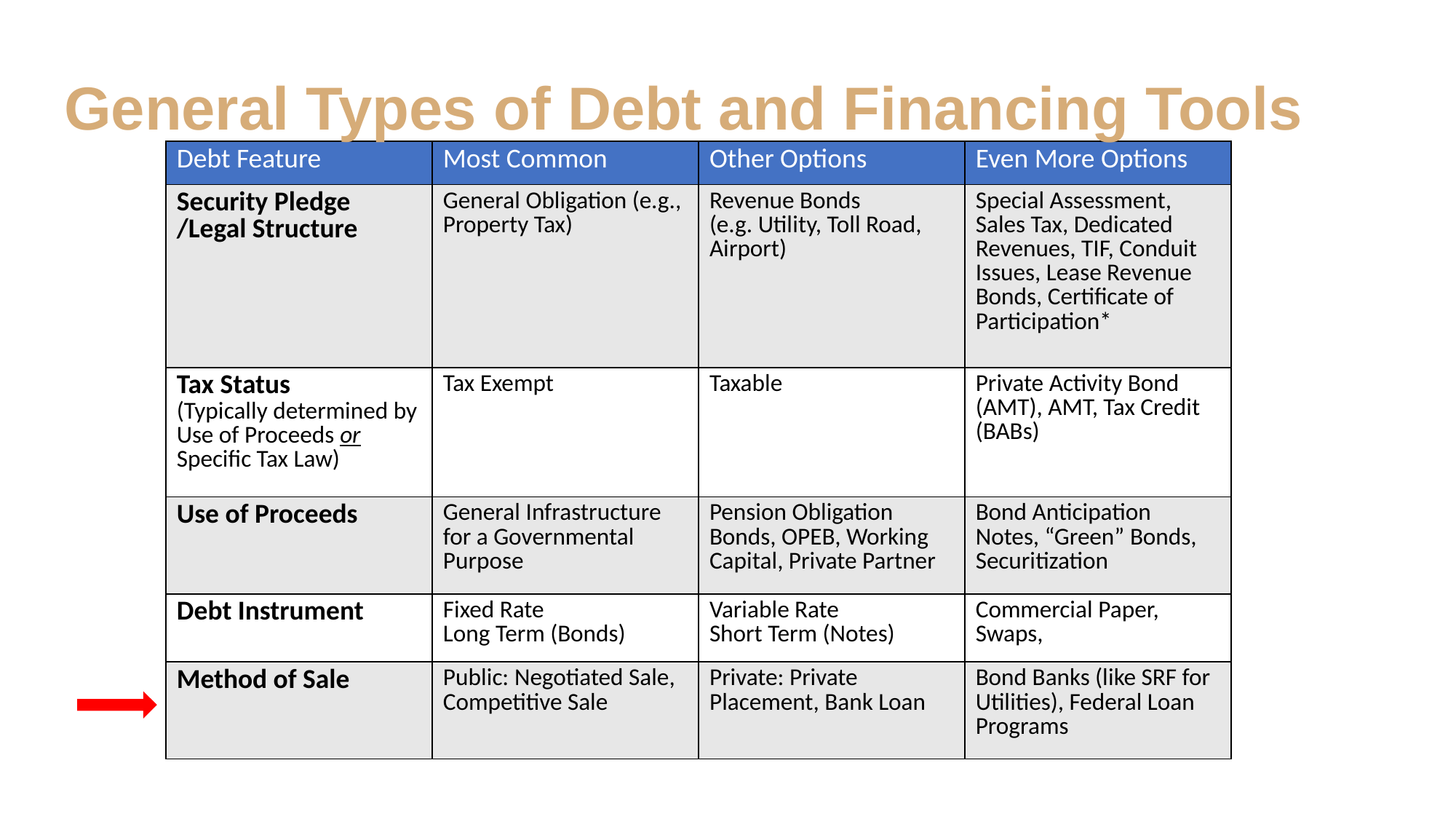

General Types of Debt and Financing Tools
| Debt Feature | Most Common | Other Options | Even More Options |
| --- | --- | --- | --- |
| Security Pledge /Legal Structure | General Obligation (e.g., Property Tax) | Revenue Bonds (e.g. Utility, Toll Road, Airport) | Special Assessment, Sales Tax, Dedicated Revenues, TIF, Conduit Issues, Lease Revenue Bonds, Certificate of Participation\* |
| Tax Status (Typically determined by Use of Proceeds or Specific Tax Law) | Tax Exempt | Taxable | Private Activity Bond (AMT), AMT, Tax Credit (BABs) |
| Use of Proceeds | General Infrastructure for a Governmental Purpose | Pension Obligation Bonds, OPEB, Working Capital, Private Partner | Bond Anticipation Notes, “Green” Bonds, Securitization |
| Debt Instrument | Fixed Rate Long Term (Bonds) | Variable Rate Short Term (Notes) | Commercial Paper, Swaps, |
| Method of Sale | Public: Negotiated Sale, Competitive Sale | Private: Private Placement, Bank Loan | Bond Banks (like SRF for Utilities), Federal Loan Programs |